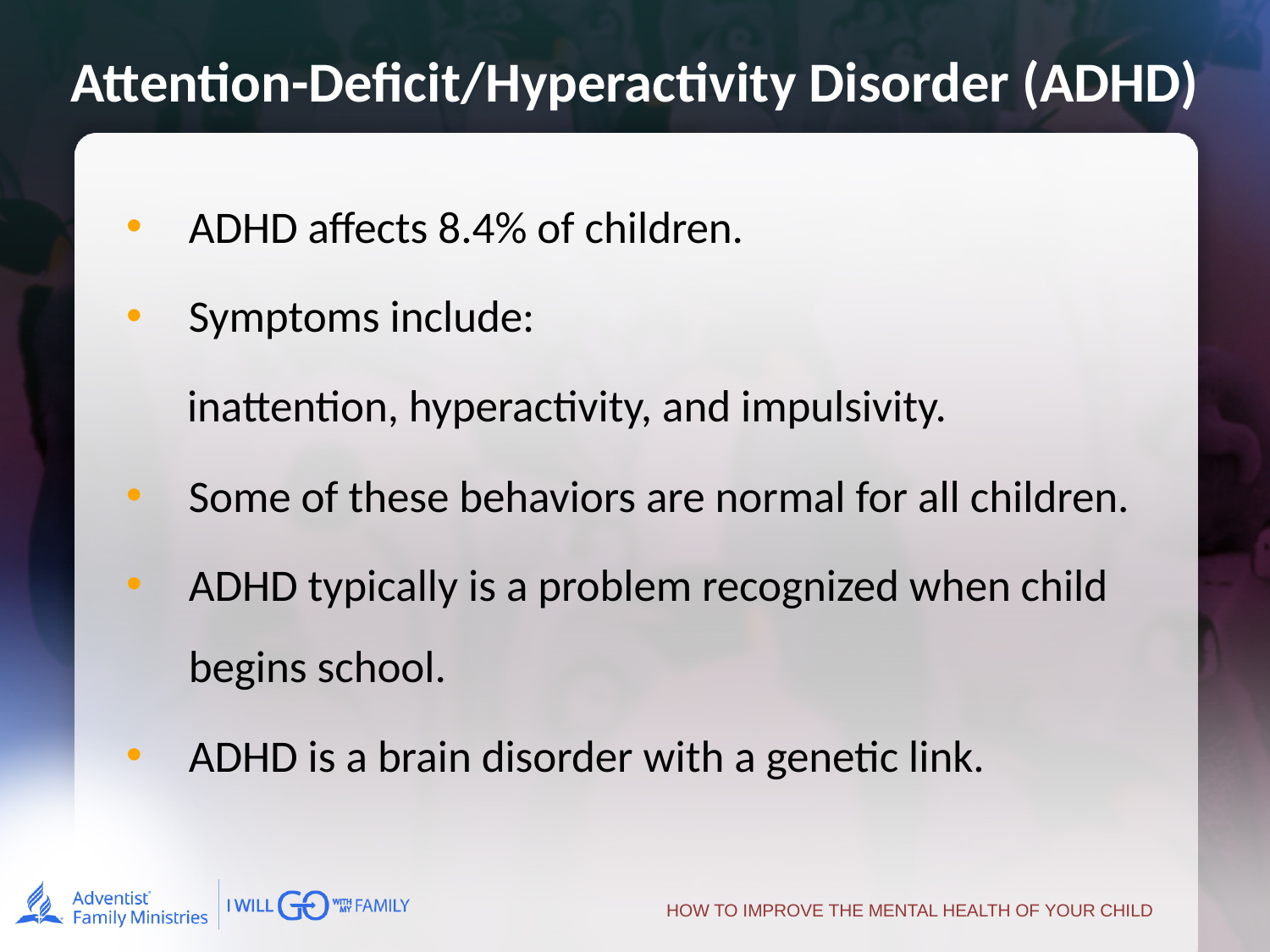

# Attention-Deficit/Hyperactivity Disorder (ADHD)
ADHD affects 8.4% of children.
Symptoms include:
      inattention, hyperactivity, and impulsivity.
Some of these behaviors are normal for all children.
ADHD typically is a problem recognized when child begins school.
ADHD is a brain disorder with a genetic link.